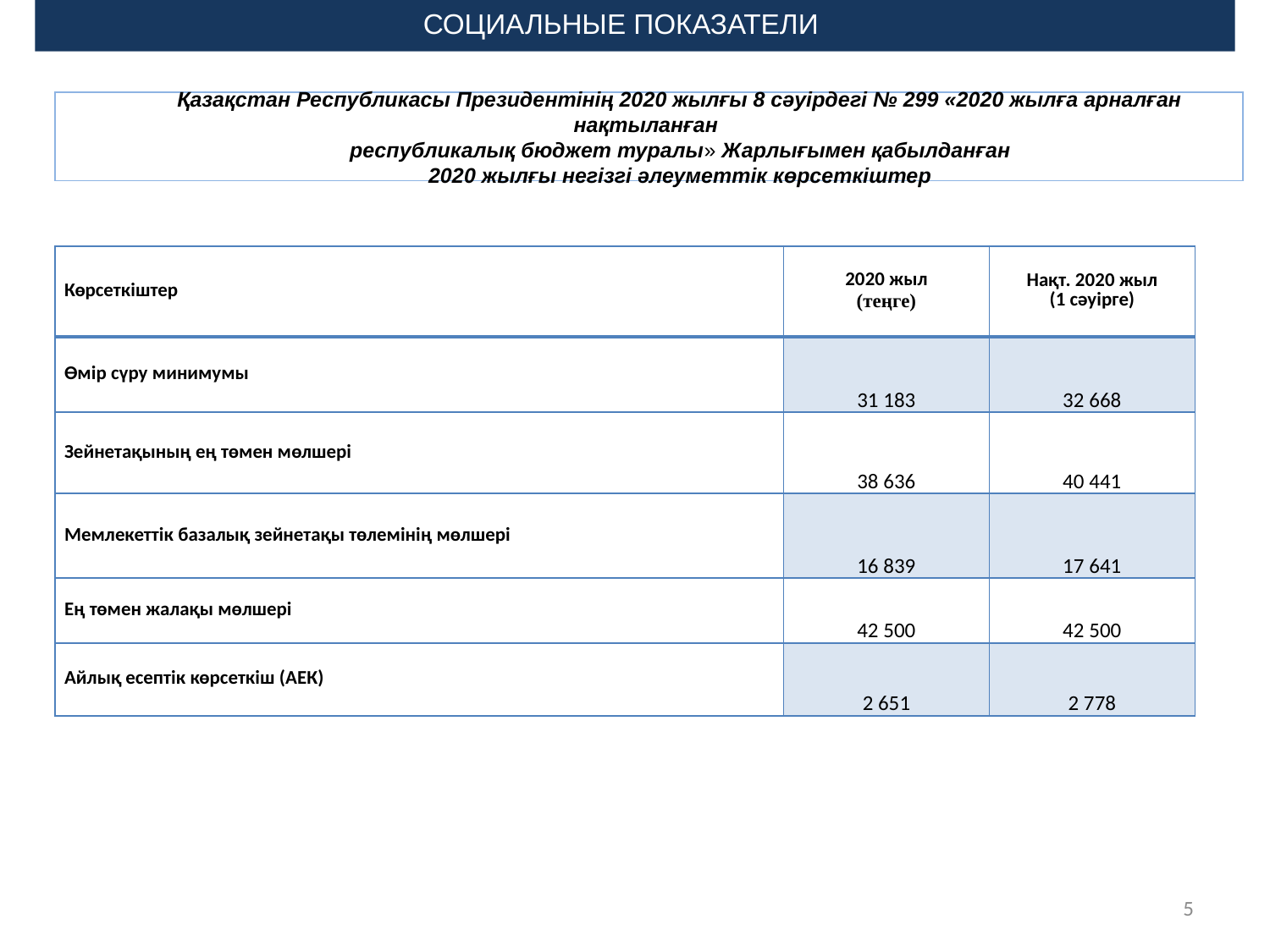

СОЦИАЛЬНЫЕ ПОКАЗАТЕЛИ

Қазақстан Республикасы Президентінің 2020 жылғы 8 сәуірдегі № 299 «2020 жылға арналған нақтыланған
республикалық бюджет туралы» Жарлығымен қабылданған
2020 жылғы негізгі әлеуметтік көрсеткіштер
| Көрсеткіштер | 2020 жыл (теңге) | Нақт. 2020 жыл (1 сәуірге) |
| --- | --- | --- |
| Өмір сүру минимумы | 31 183 | 32 668 |
| Зейнетақының ең төмен мөлшері | 38 636 | 40 441 |
| Мемлекеттік базалық зейнетақы төлемінің мөлшері | 16 839 | 17 641 |
| Ең төмен жалақы мөлшері | 42 500 | 42 500 |
| Айлық есептік көрсеткіш (АЕК) | 2 651 | 2 778 |
5